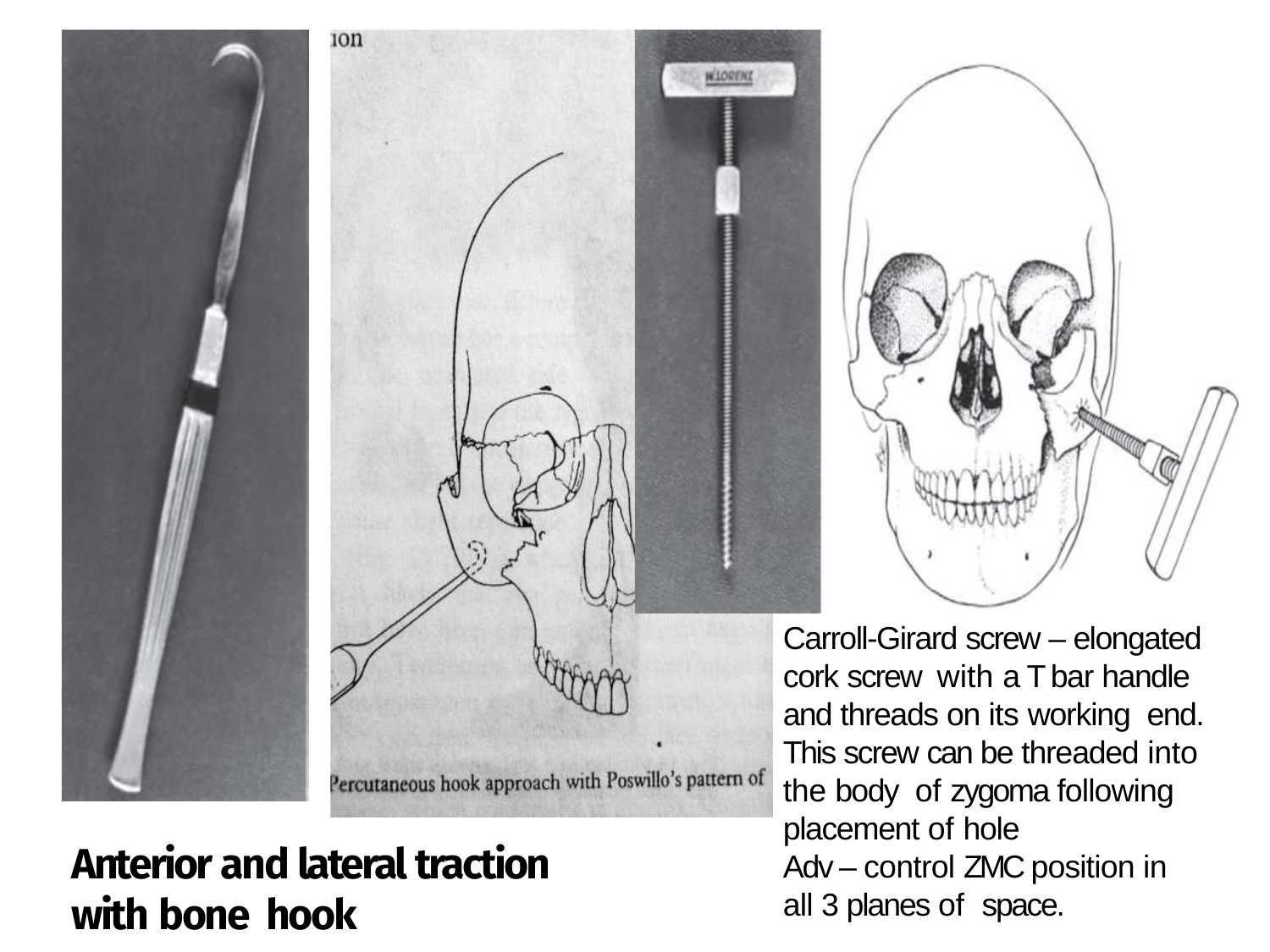

Carroll-Girard screw – elongated cork screw  with a T bar handle and threads on its working  end. This screw can be threaded into the body  of zygoma following placement of hole
Adv – control ZMC position in all 3 planes of  space.
Anterior and lateral traction with bone  hook